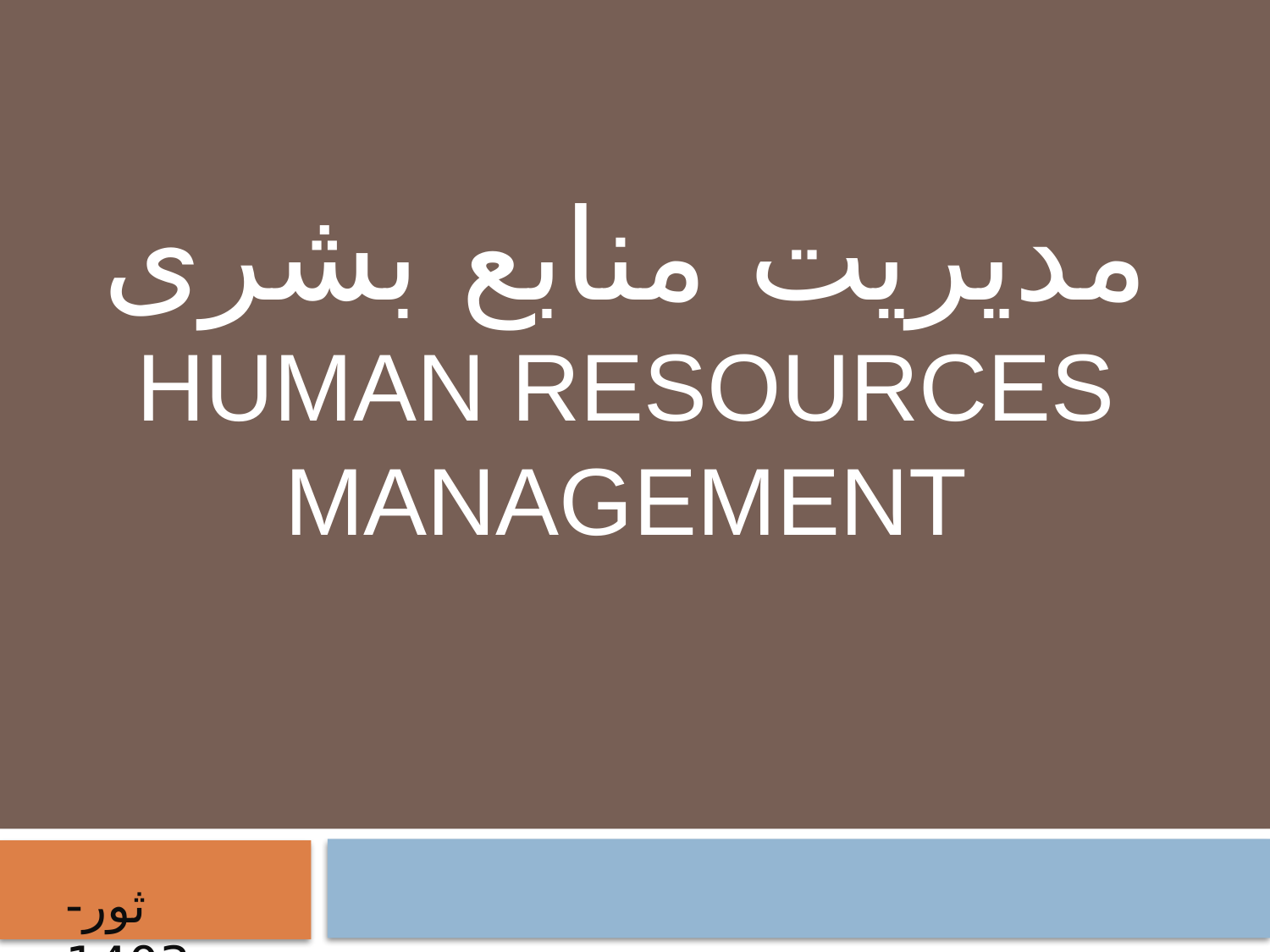

# مدیریت منابع بشری Human Resources Management

ثور- 1403